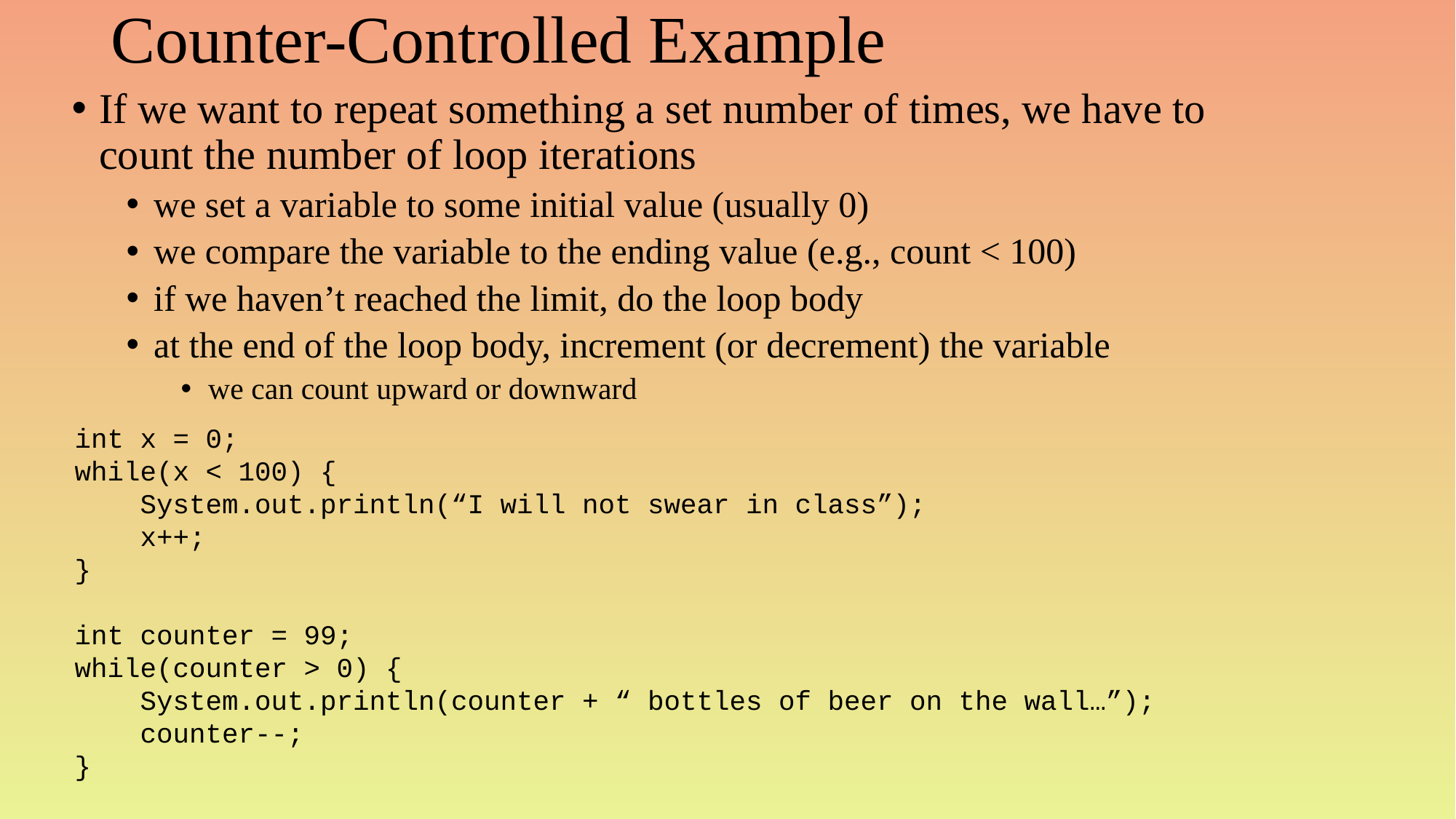

# Counter-Controlled Example
If we want to repeat something a set number of times, we have to count the number of loop iterations
we set a variable to some initial value (usually 0)
we compare the variable to the ending value (e.g., count < 100)
if we haven’t reached the limit, do the loop body
at the end of the loop body, increment (or decrement) the variable
we can count upward or downward
int x = 0;
while(x < 100) {
    System.out.println(“I will not swear in class”);
    x++;
}

int counter = 99;
while(counter > 0) {
    System.out.println(counter + “ bottles of beer on the wall…”);
    counter--;
}